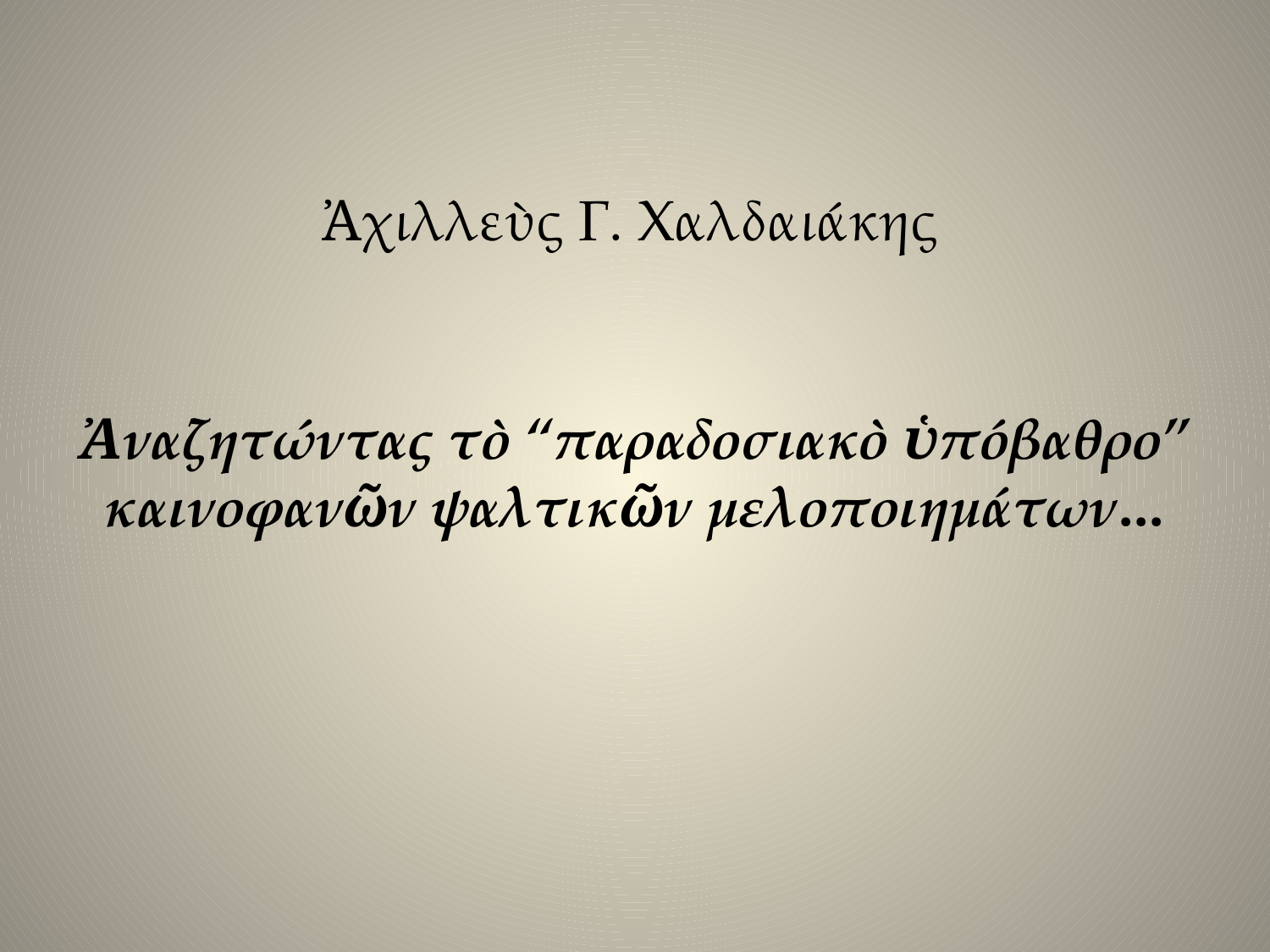

# Ἀχιλλεὺς Γ. Χαλδαιάκης
Ἀναζητώντας τὸ “παραδοσιακὸ ὑπόβαθρο” καινοφανῶν ψαλτικῶν μελοποιημάτων…